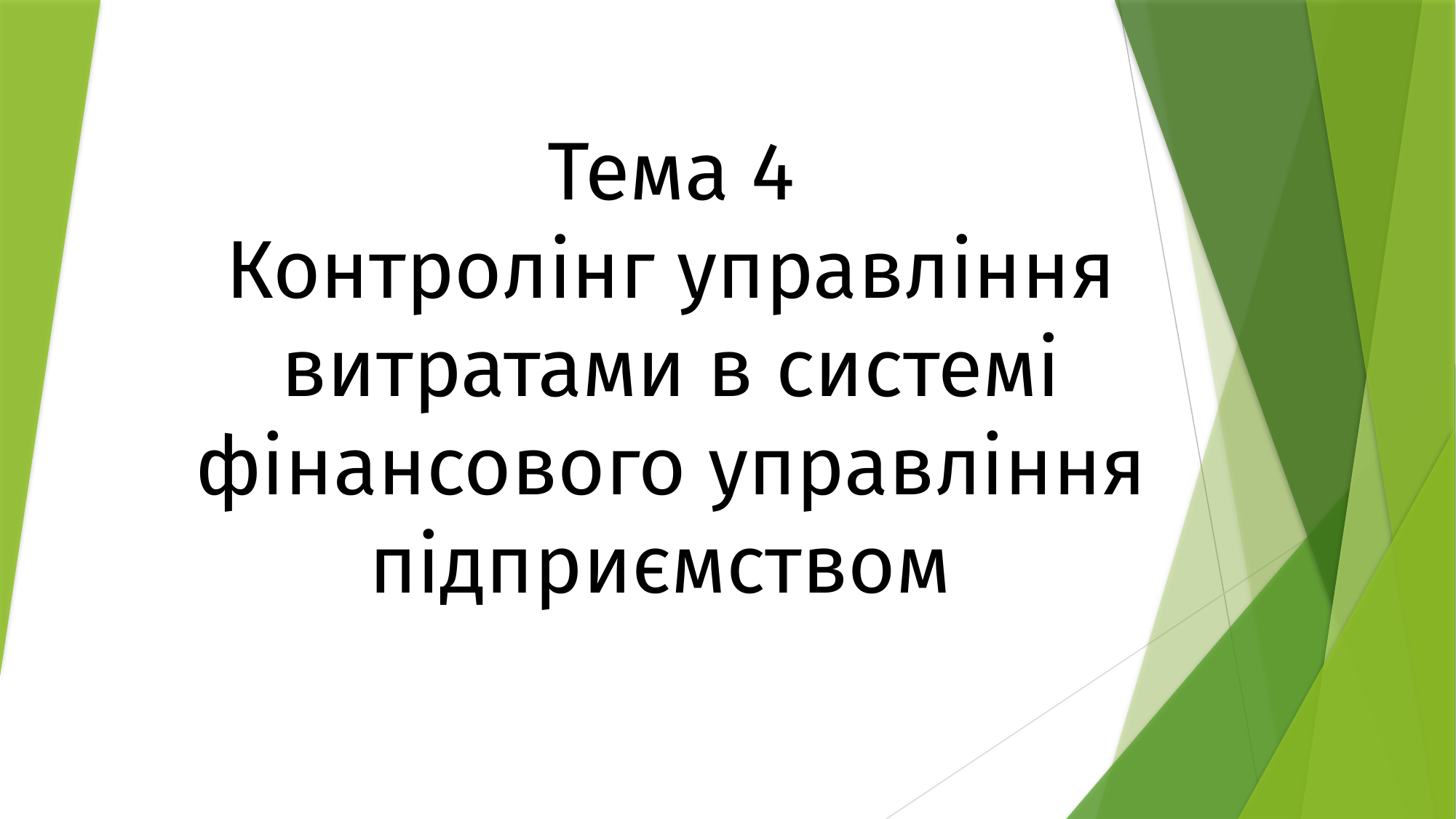

# Тема 4 Контролінг управління витратами в системі фінансового управління підприємством